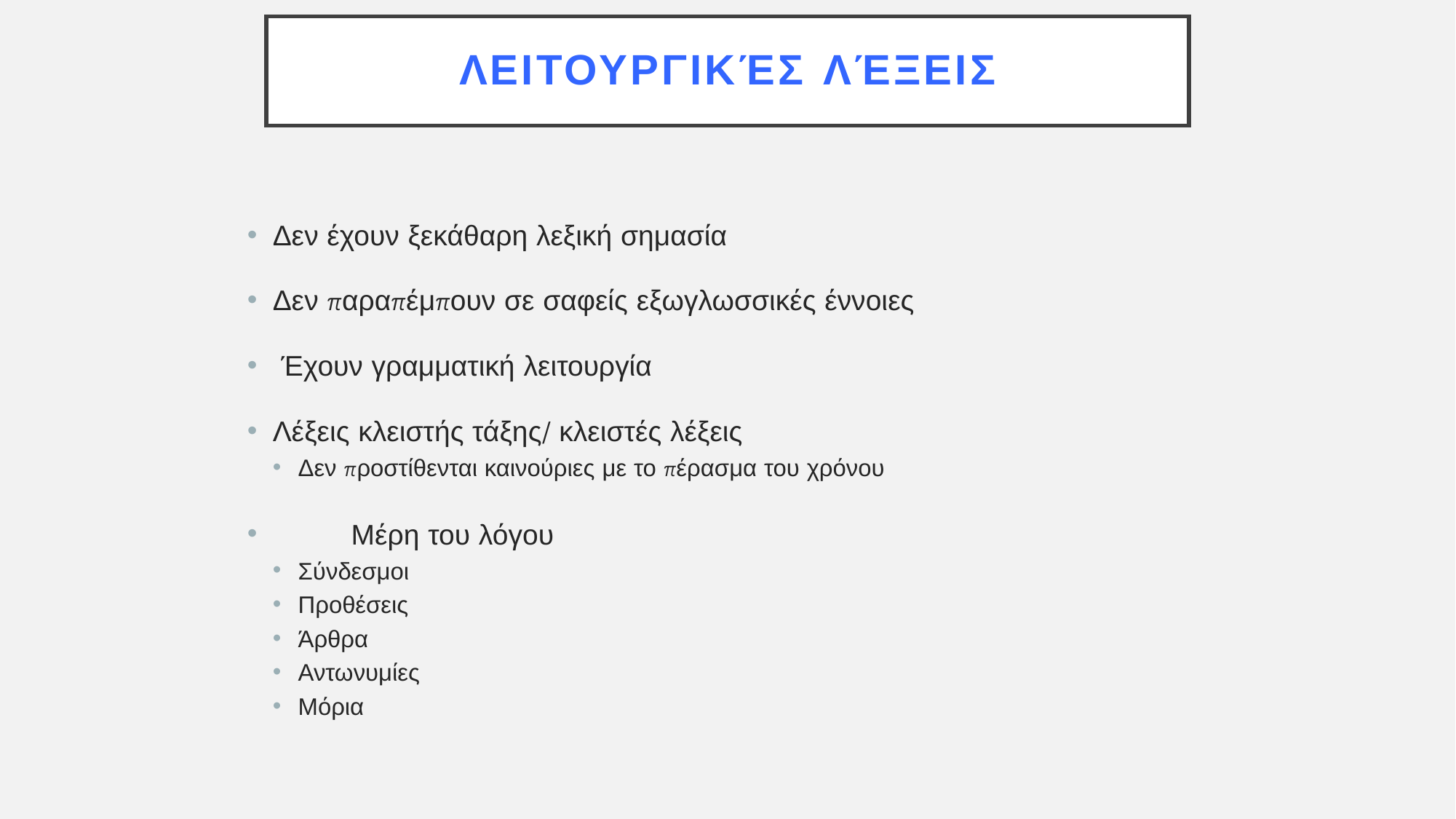

# Λειτουργικές λέξεις
Δεν έχουν ξεκάθαρη λεξική σημασία
Δεν παραπέμπουν σε σαφείς εξωγλωσσικές έννοιες
 Έχουν γραμματική λειτουργία
Λέξεις κλειστής τάξης/ κλειστές λέξεις
Δεν προστίθενται καινούριες με το πέρασμα του χρόνου

 	Μέρη του λόγου
Σύνδεσμοι
Προθέσεις
Άρθρα
Αντωνυμίες
Μόρια